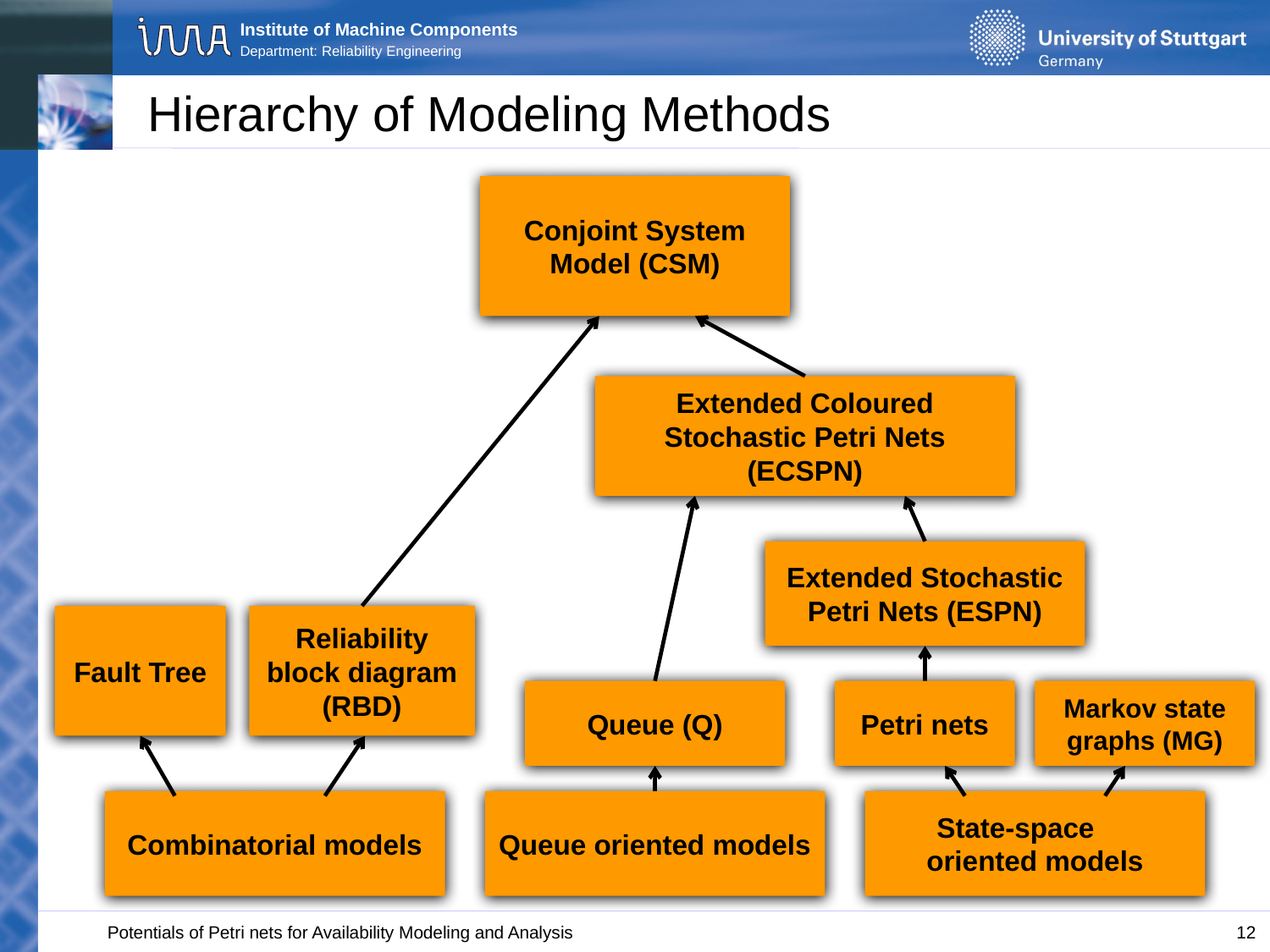

# Hierarchy of Modeling Methods
Conjoint System Model (CSM)
Extended Coloured Stochastic Petri Nets (ECSPN)
Extended Stochastic Petri Nets (ESPN)
Fault Tree
Reliability block diagram (RBD)
Queue (Q)
Petri nets
Markov state graphs (MG)
Combinatorial models
Queue oriented models
State-space      oriented models
12